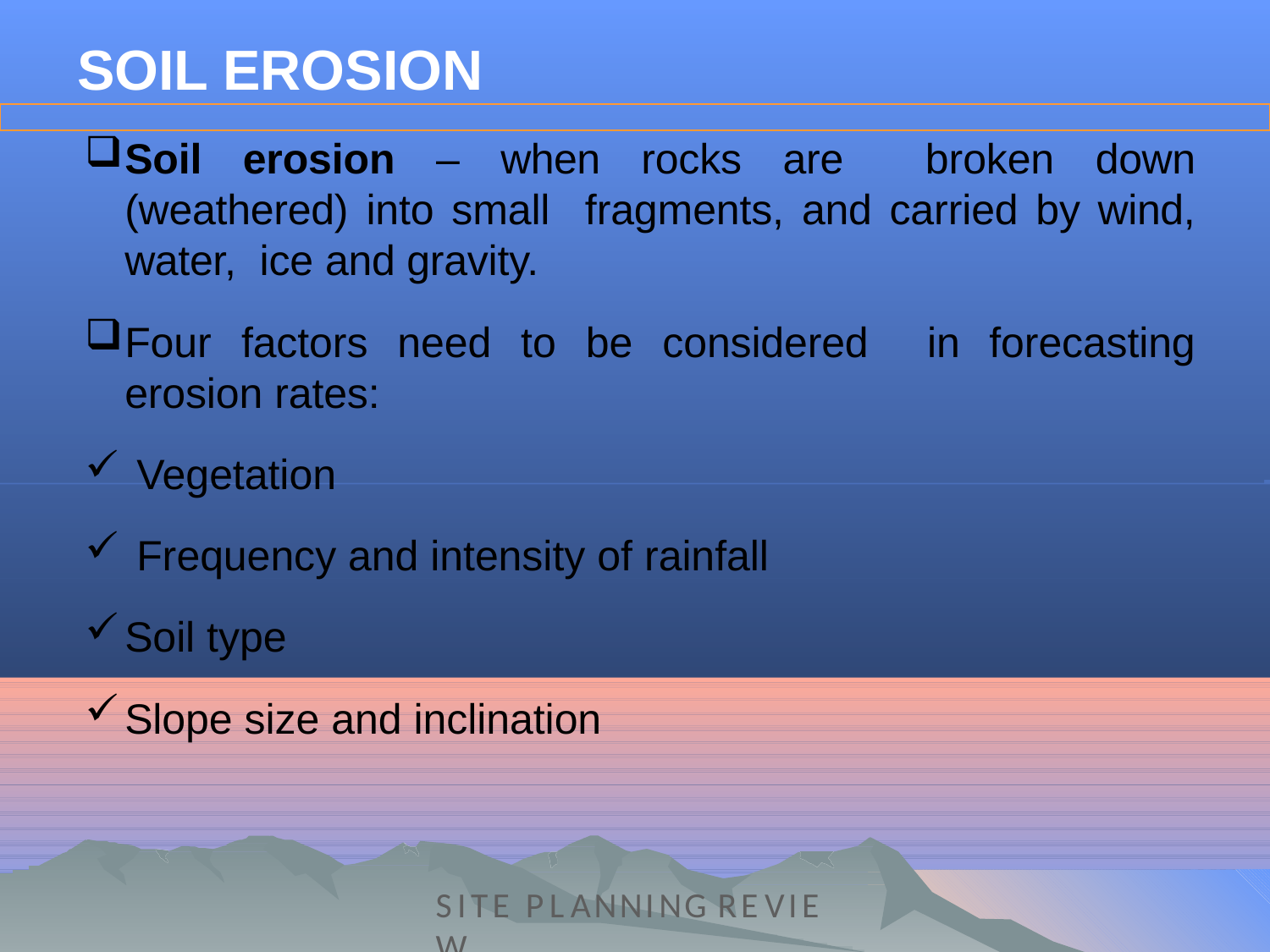

SOIL EROSION
Soil erosion – when rocks are  broken down (weathered) into small  fragments, and carried by wind, water,  ice and gravity.
Four factors need to be considered  in forecasting erosion rates:
 Vegetation
 Frequency and intensity of rainfall
Soil type
Slope size and inclination

SITEPLANNINGREVIEW